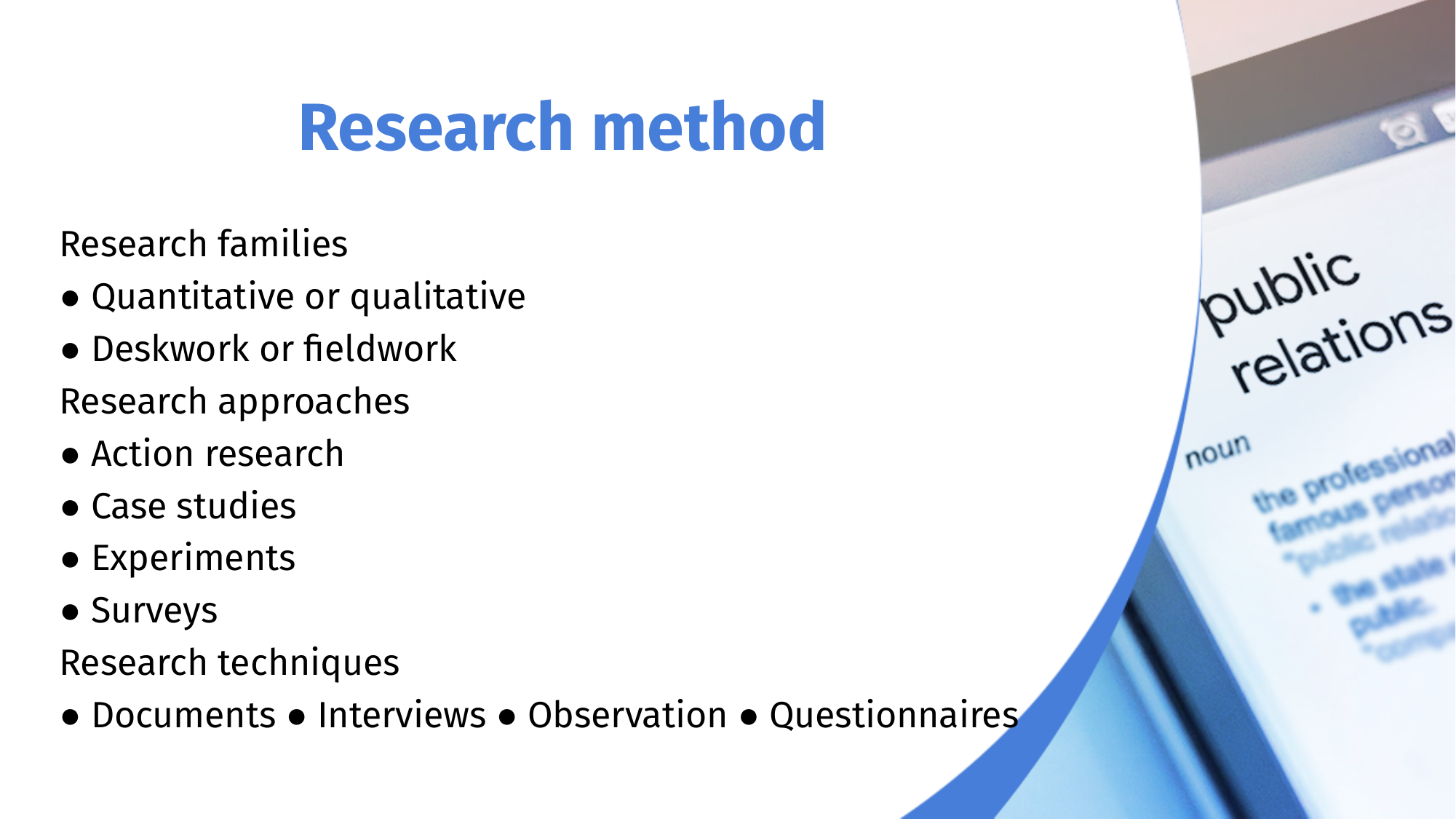

# Research method
Research families
● Quantitative or qualitative
● Deskwork or fieldwork
Research approaches
● Action research
● Case studies
● Experiments
● Surveys
Research techniques
● Documents ● Interviews ● Observation ● Questionnaires